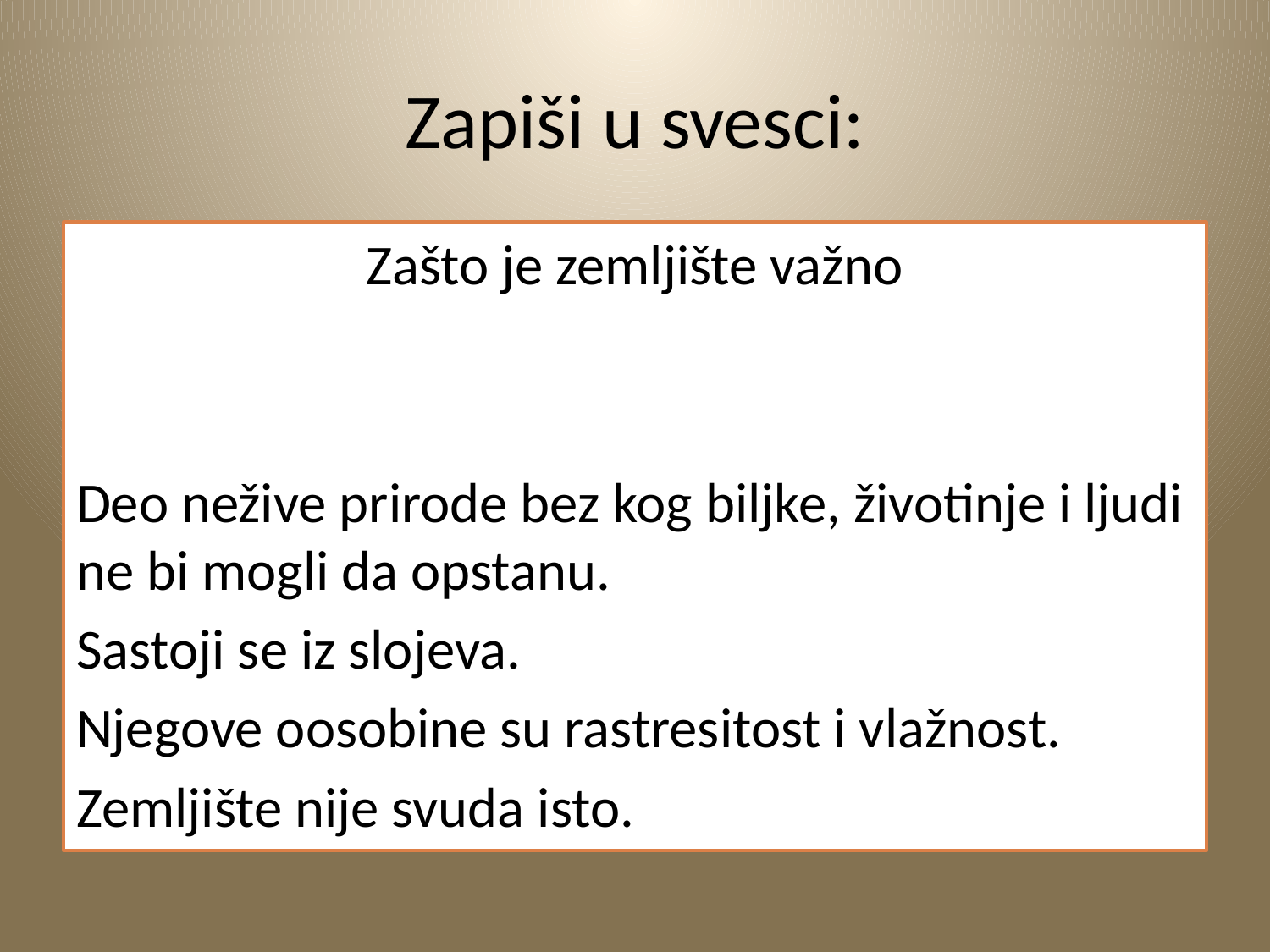

# Zapiši u svesci:
Zašto je zemljište važno

Deo nežive prirode bez kog biljke, životinje i ljudi ne bi mogli da opstanu.
Sastoji se iz slojeva.
Njegove oosobine su rastresitost i vlažnost.
Zemljište nije svuda isto.